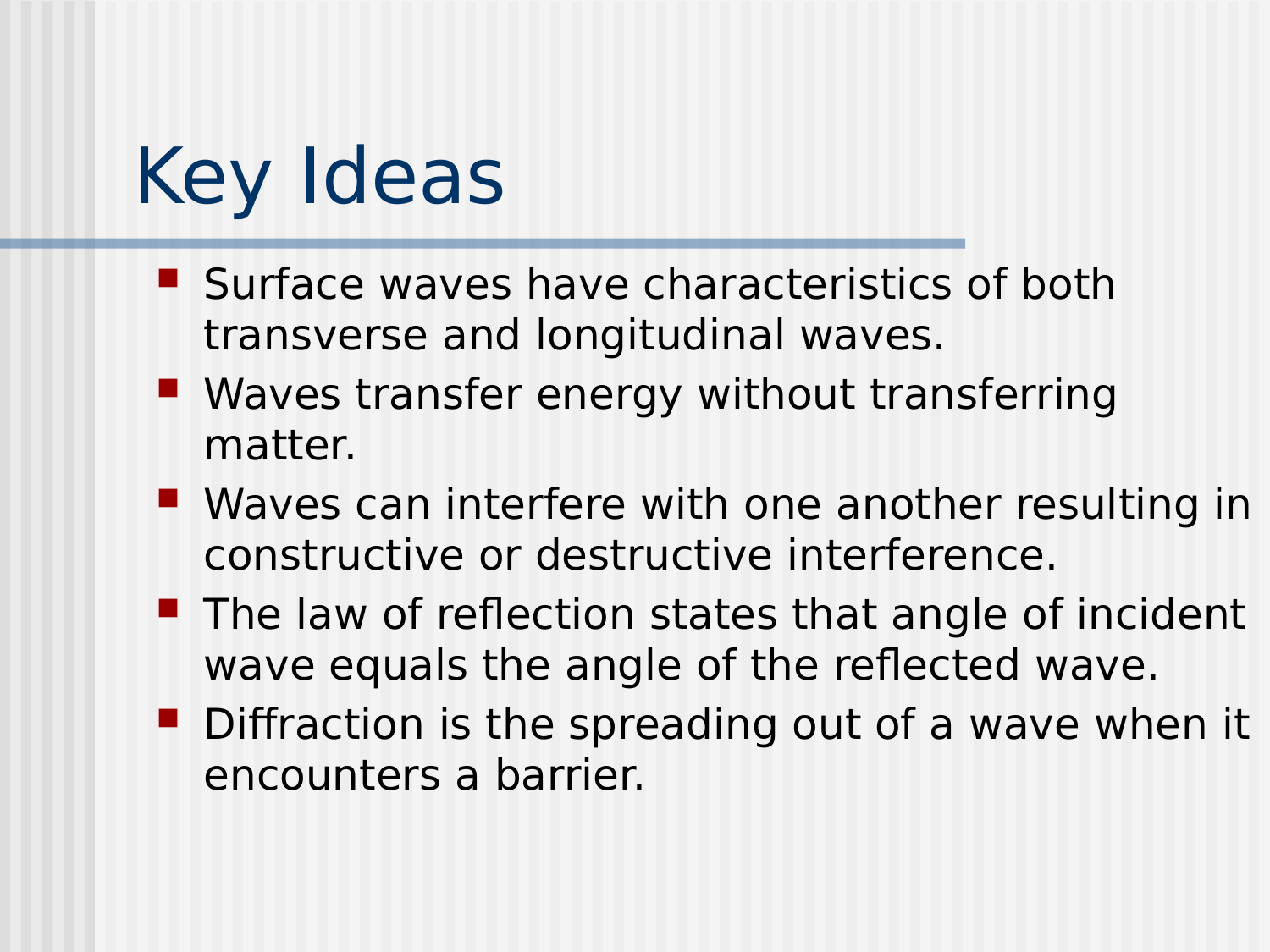

# Key Ideas
Surface waves have characteristics of both transverse and longitudinal waves.
Waves transfer energy without transferring matter.
Waves can interfere with one another resulting in constructive or destructive interference.
The law of reflection states that angle of incident wave equals the angle of the reflected wave.
Diffraction is the spreading out of a wave when it encounters a barrier.